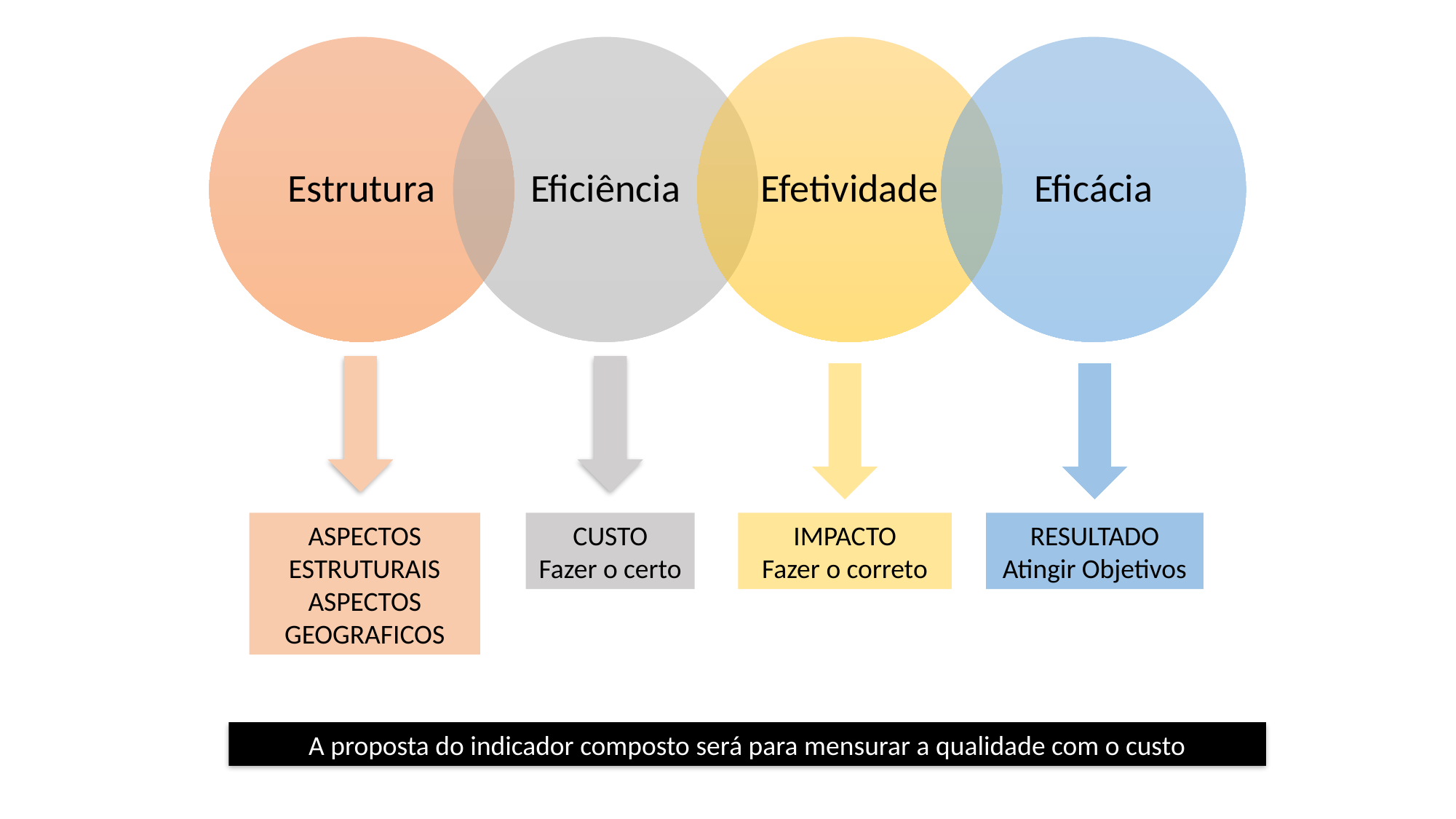

Estrutura
Eficiência
Efetividade
Eficácia

ASPECTOS ESTRUTURAIS
ASPECTOS GEOGRAFICOS
IMPACTO
Fazer o correto
CUSTO
Fazer o certo
RESULTADO
Atingir Objetivos
A proposta do indicador composto será para mensurar a qualidade com o custo